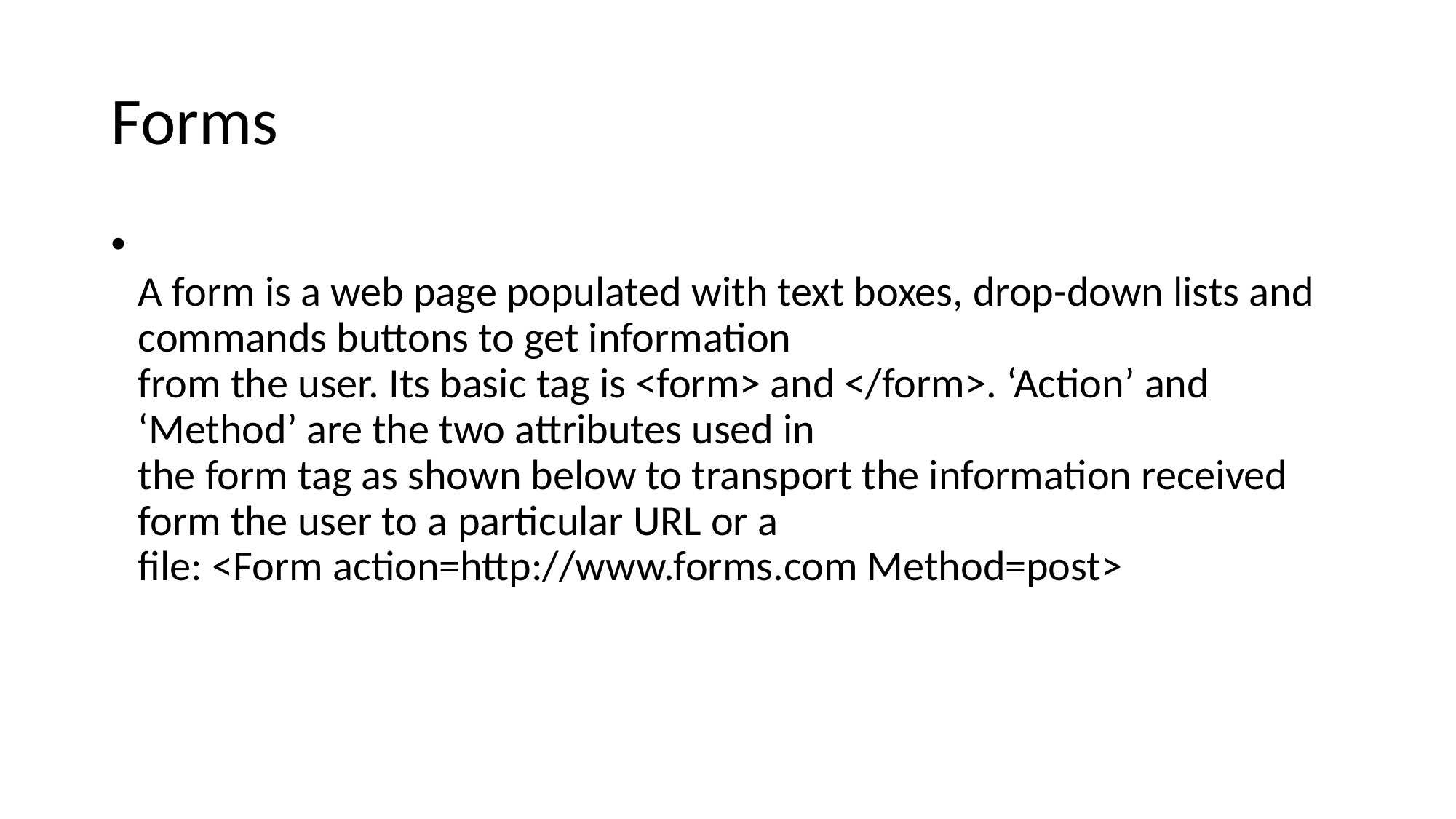

# Forms
A form is a web page populated with text boxes, drop-down lists and commands buttons to get information
from the user. Its basic tag is <form> and </form>. ‘Action’ and ‘Method’ are the two attributes used in
the form tag as shown below to transport the information received form the user to a particular URL or a
file: <Form action=http://www.forms.com Method=post>